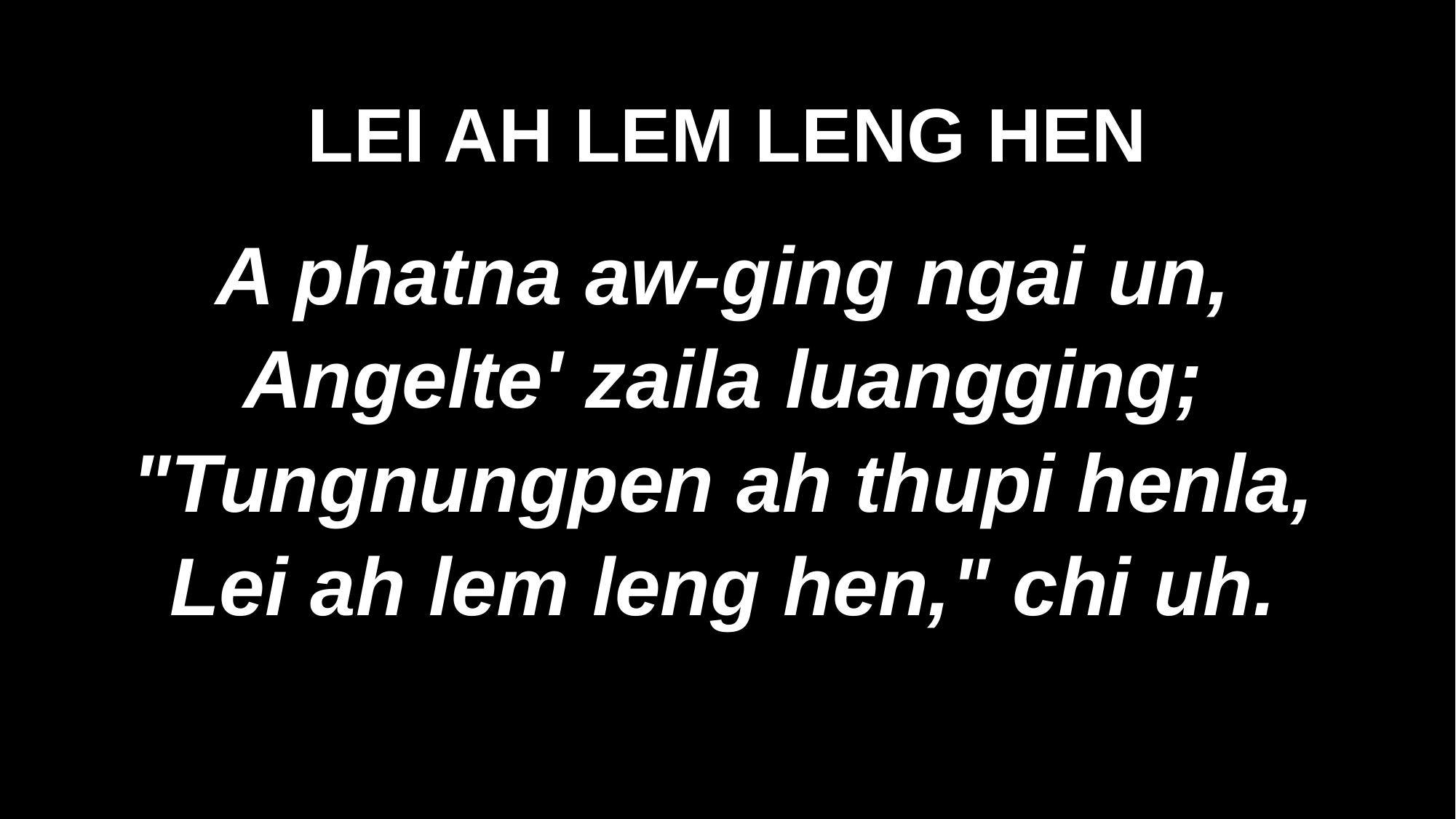

LEI AH LEM LENG HEN
A phatna aw-ging ngai un,
Angelte' zaila luangging;
"Tungnungpen ah thupi henla,
Lei ah lem leng hen," chi uh.